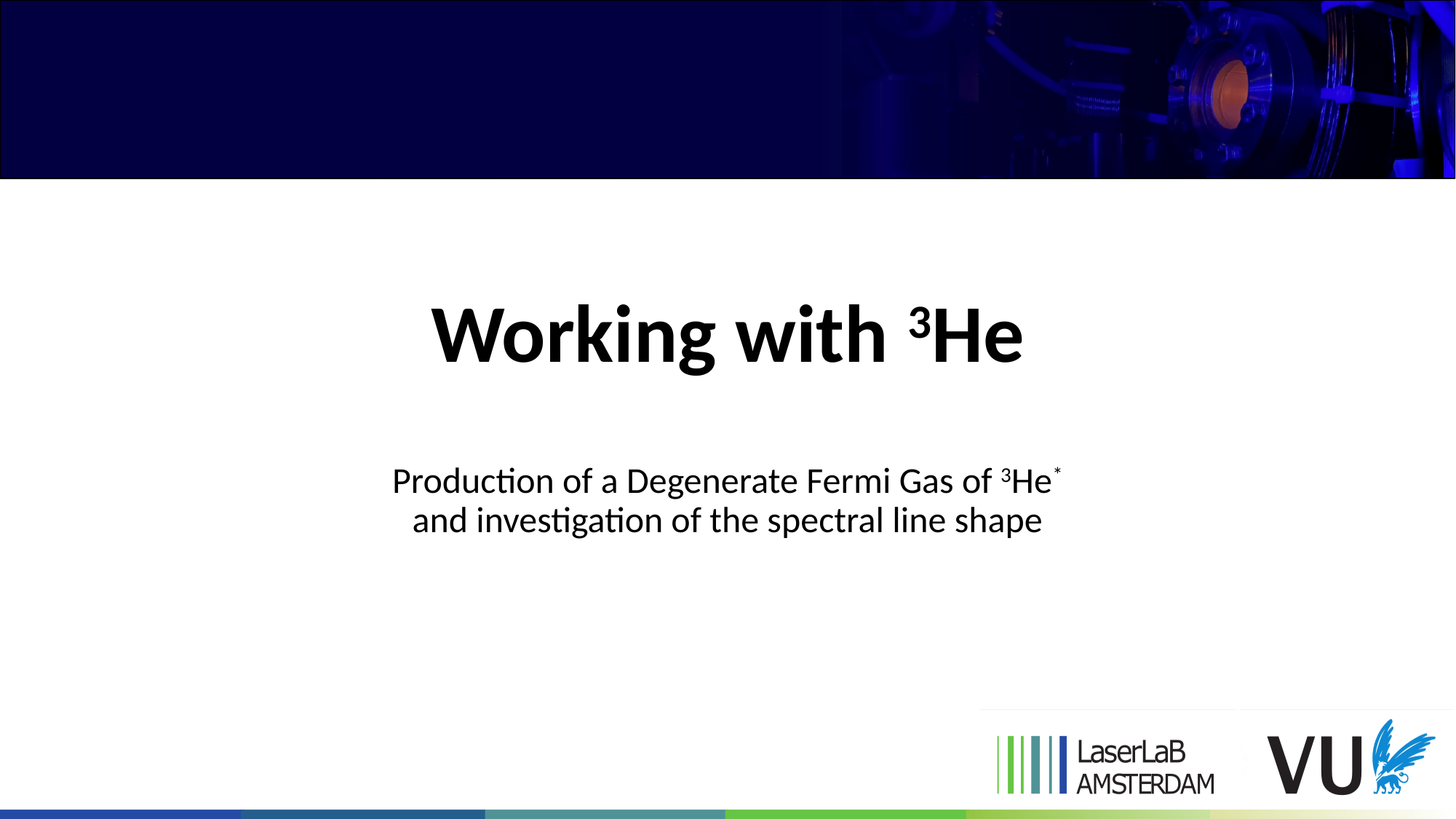

Working with 3He
Production of a Degenerate Fermi Gas of 3He* and investigation of the spectral line shape